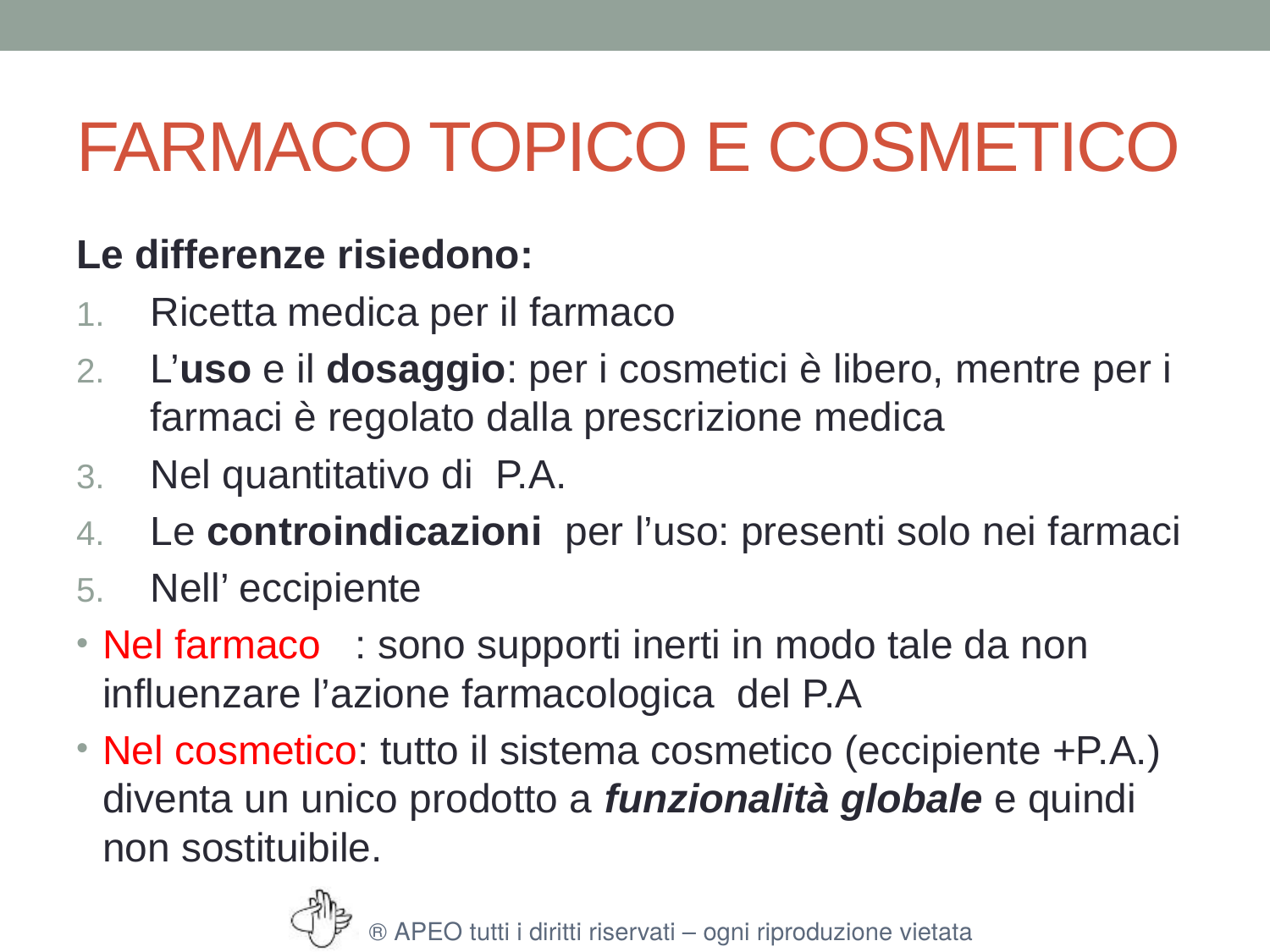

# FARMACO TOPICO E COSMETICO
Le differenze risiedono:
Ricetta medica per il farmaco
L’uso e il dosaggio: per i cosmetici è libero, mentre per i farmaci è regolato dalla prescrizione medica
Nel quantitativo di  P.A.
Le controindicazioni  per l’uso: presenti solo nei farmaci
Nell’ eccipiente
Nel farmaco   : sono supporti inerti in modo tale da non influenzare l’azione farmacologica  del P.A
Nel cosmetico: tutto il sistema cosmetico (eccipiente +P.A.) diventa un unico prodotto a funzionalità globale e quindi non sostituibile.